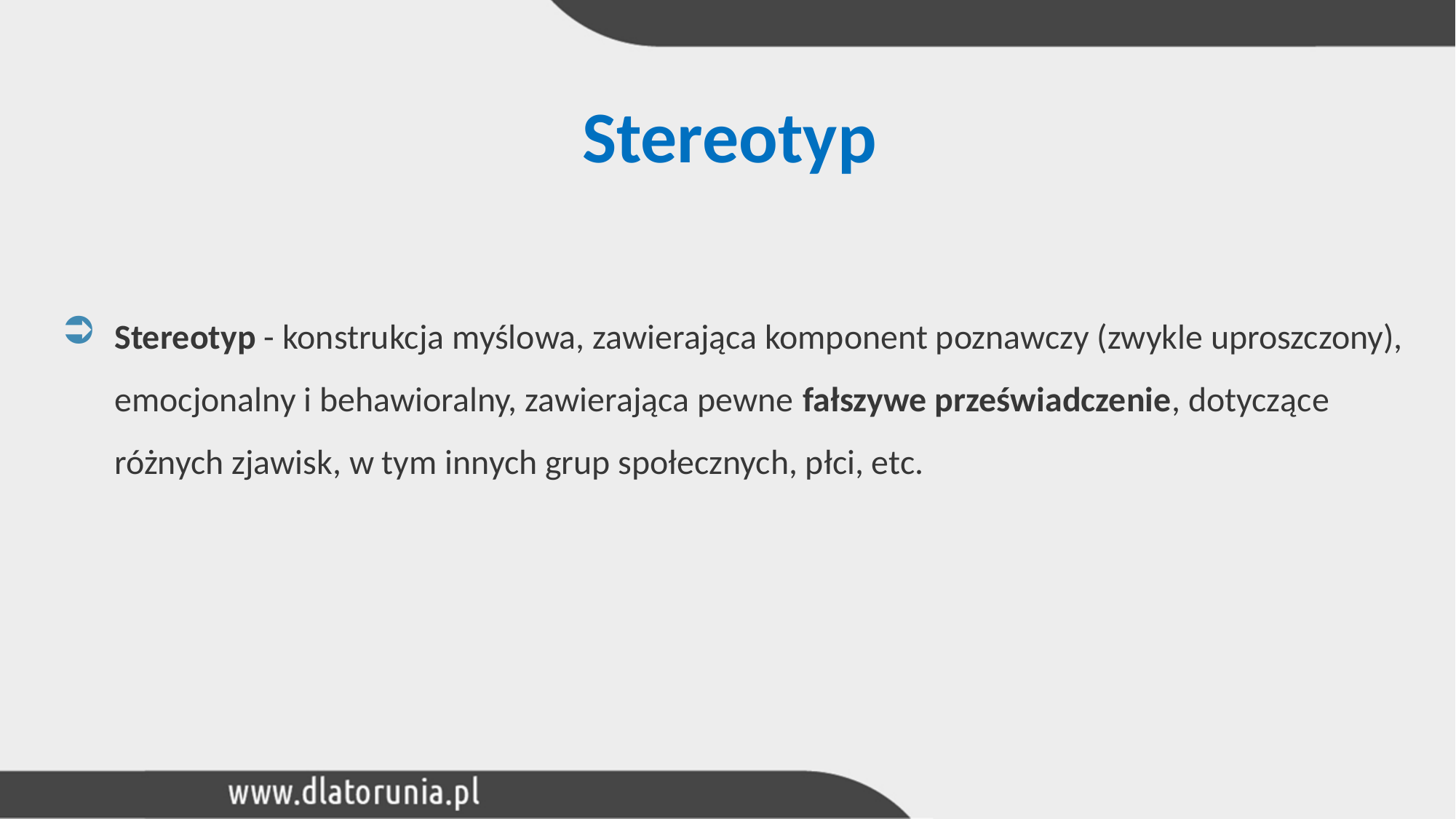

# Stereotyp
Stereotyp - konstrukcja myślowa, zawierająca komponent poznawczy (zwykle uproszczony), emocjonalny i behawioralny, zawierająca pewne fałszywe przeświadczenie, dotyczące różnych zjawisk, w tym innych grup społecznych, płci, etc.